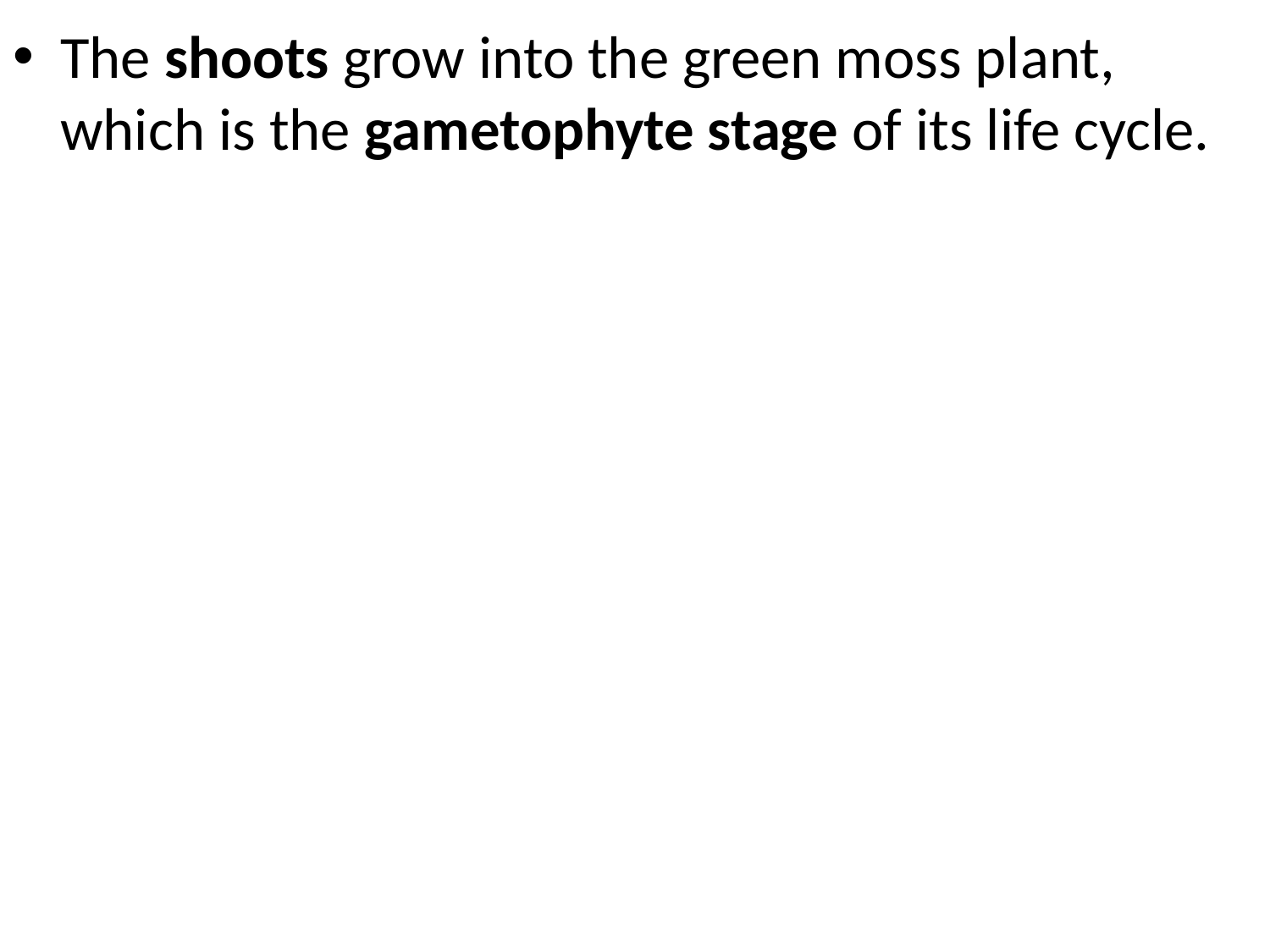

The shoots grow into the green moss plant, which is the gametophyte stage of its life cycle.

#